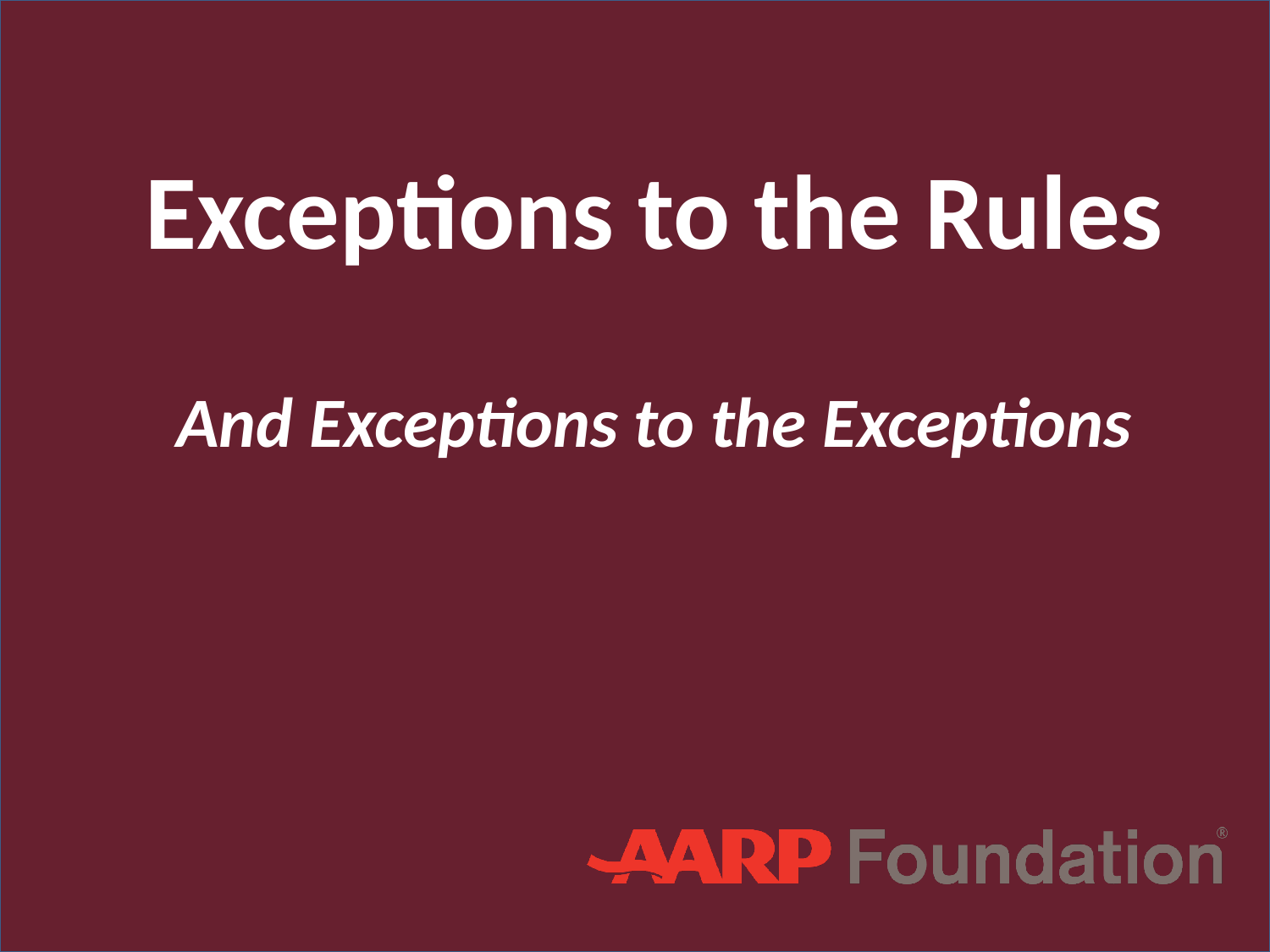

# Exceptions to the Rules And Exceptions to the Exceptions